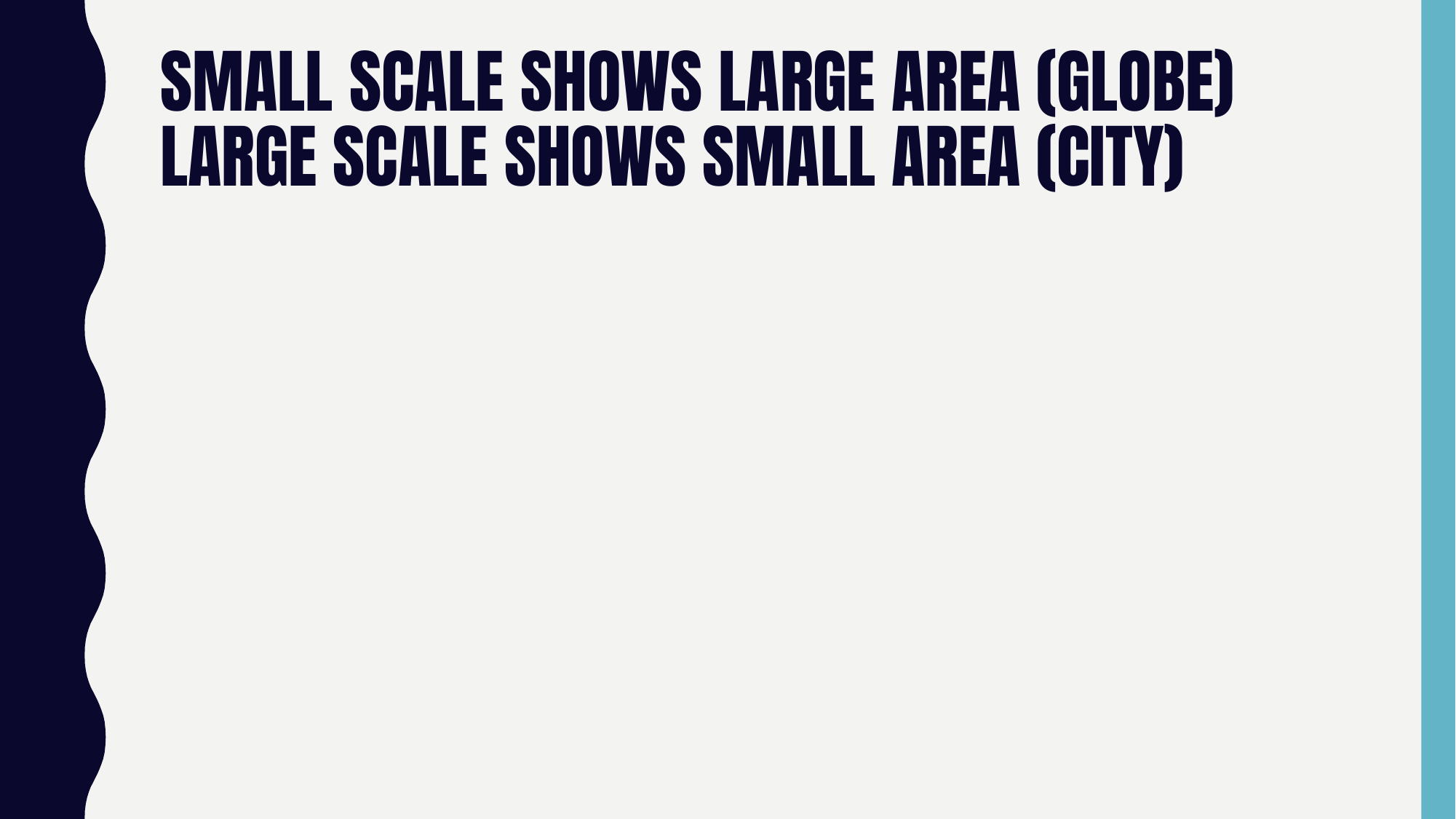

# SMALL SCALE SHOWS LARGE AREA (GLOBE) LARGE SCALE SHOWS SMALL AREA (CITY)